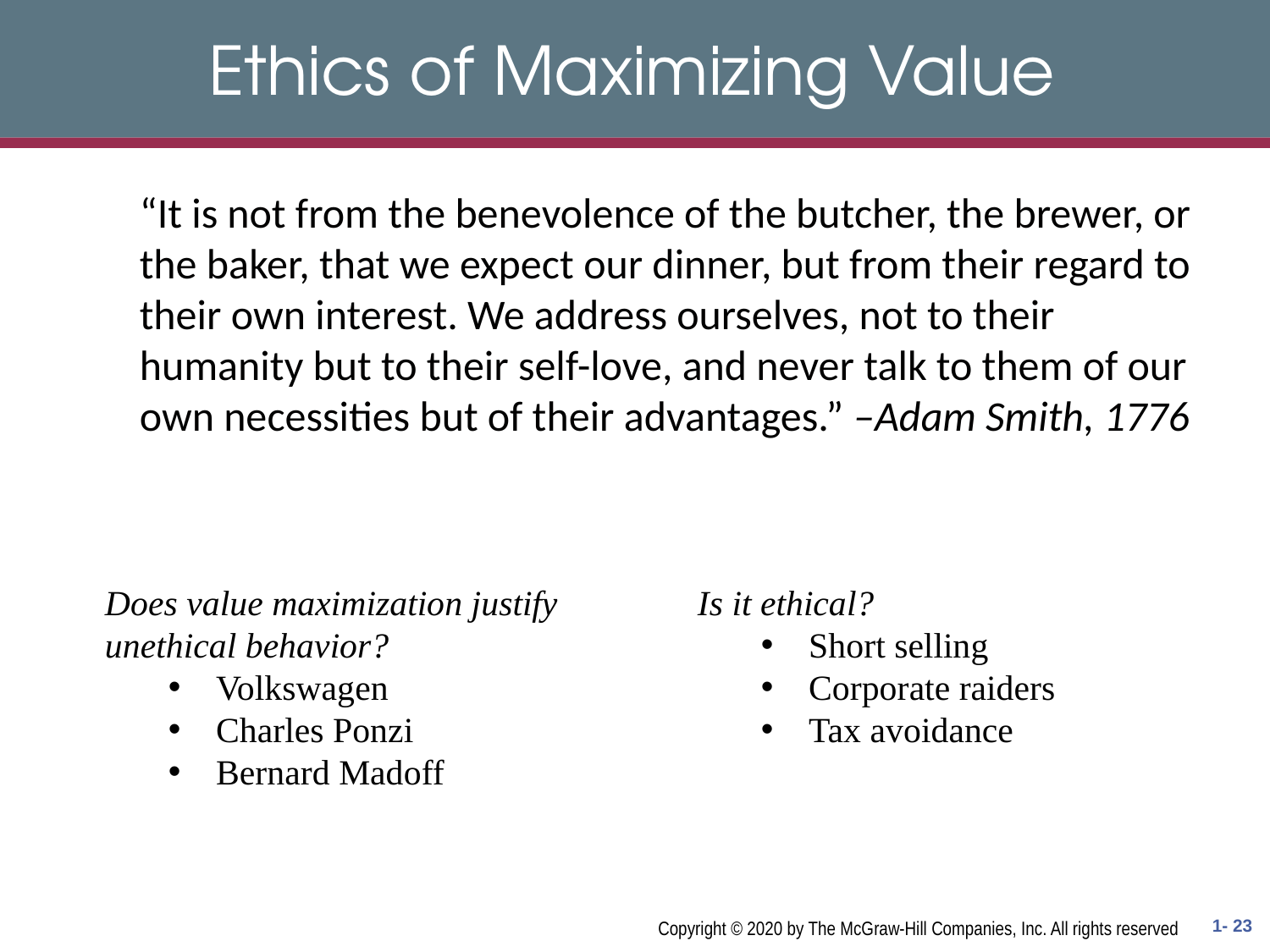

# Ethics of Maximizing Value
“It is not from the benevolence of the butcher, the brewer, or the baker, that we expect our dinner, but from their regard to their own interest. We address ourselves, not to their humanity but to their self-love, and never talk to them of our own necessities but of their advantages.” –Adam Smith, 1776
Does value maximization justify unethical behavior?
Volkswagen
Charles Ponzi
Bernard Madoff

Is it ethical?
Short selling
Corporate raiders
Tax avoidance